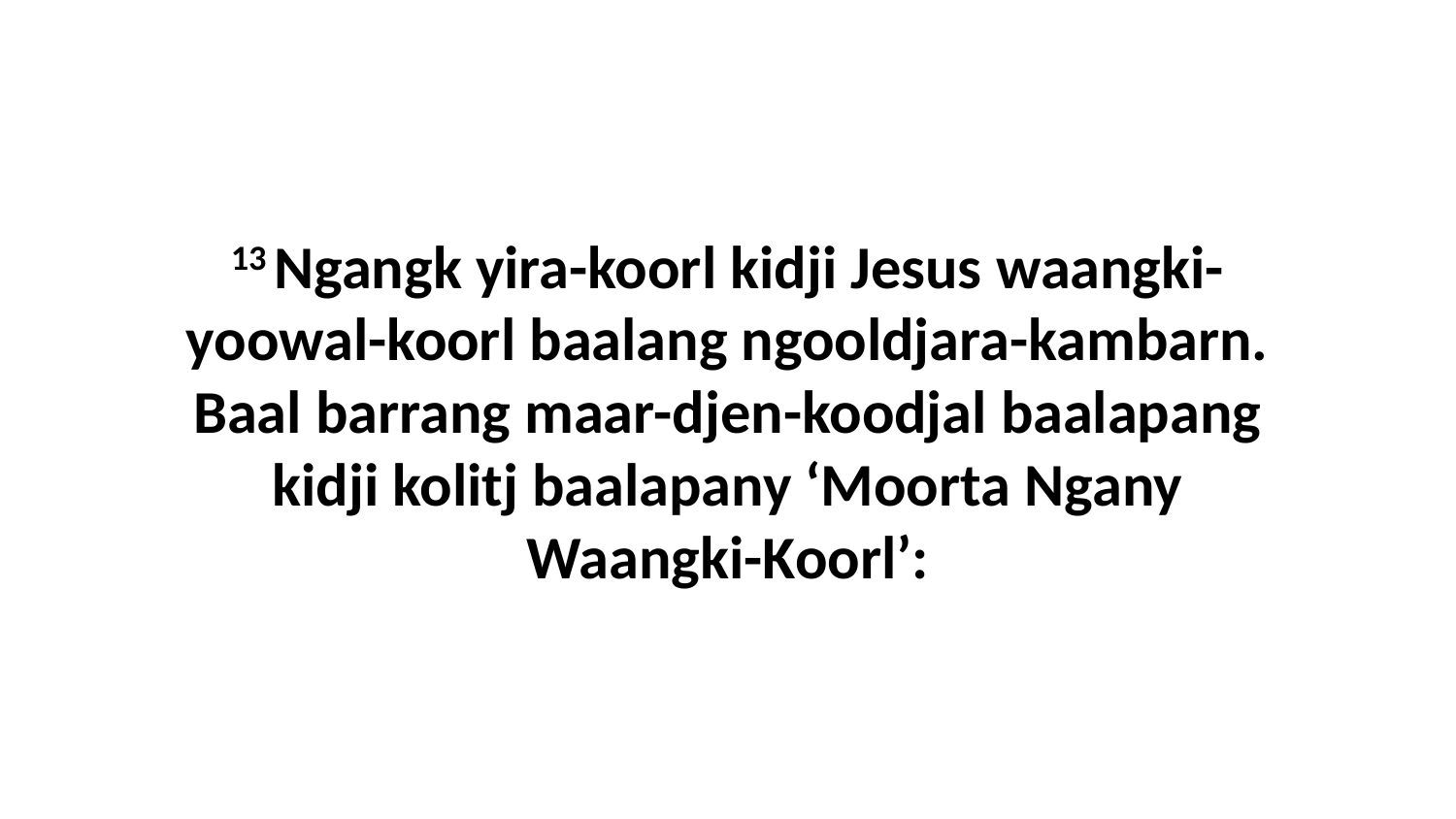

13 Ngangk yira-koorl kidji Jesus waangki-yoowal-koorl baalang ngooldjara-kambarn. Baal barrang maar-djen-koodjal baalapang kidji kolitj baalapany ‘Moorta Ngany Waangki-Koorl’: